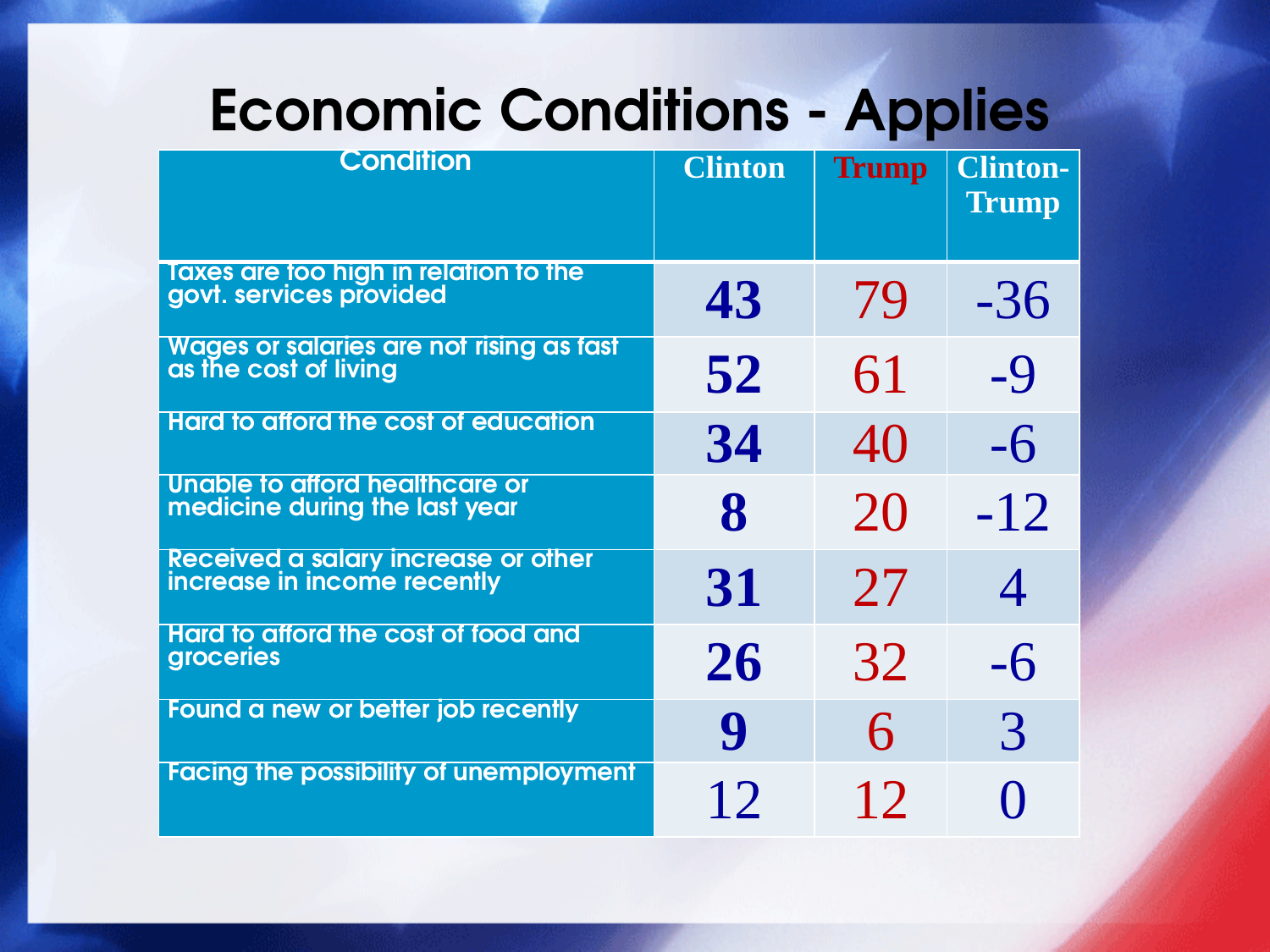

# Economic Conditions - Applies
| Condition | Clinton | Trump | Clinton-Trump |
| --- | --- | --- | --- |
| Taxes are too high in relation to the govt. services provided | 43 | 79 | -36 |
| Wages or salaries are not rising as fast as the cost of living | 52 | 61 | -9 |
| Hard to afford the cost of education | 34 | 40 | -6 |
| Unable to afford healthcare or medicine during the last year | 8 | 20 | -12 |
| Received a salary increase or other increase in income recently | 31 | 27 | 4 |
| Hard to afford the cost of food and groceries | 26 | 32 | -6 |
| Found a new or better job recently | 9 | 6 | 3 |
| Facing the possibility of unemployment | 12 | 12 | 0 |